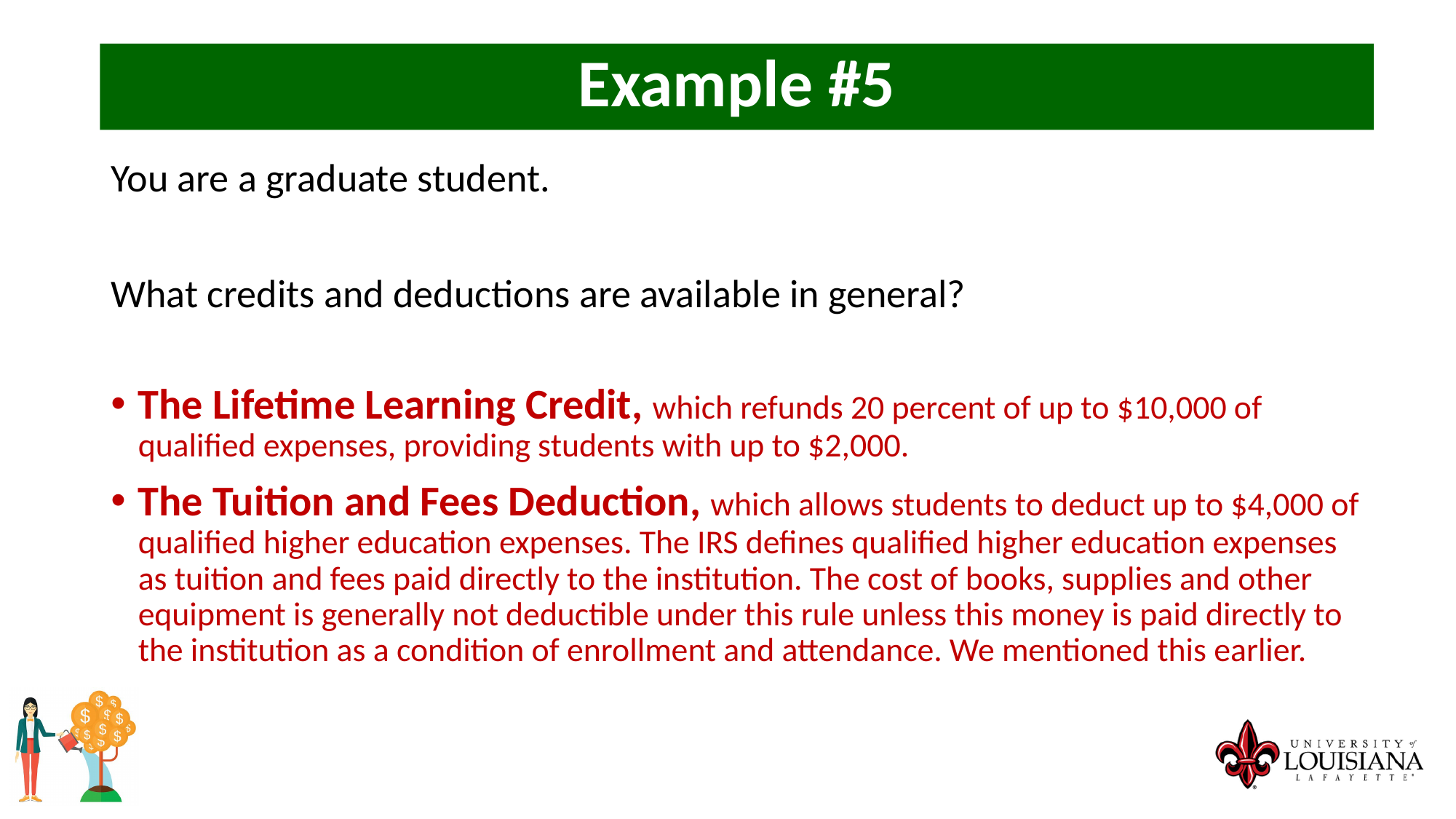

Example #5
You are a graduate student.

What credits and deductions are available in general?

The Lifetime Learning Credit, which refunds 20 percent of up to $10,000 of qualified expenses, providing students with up to $2,000.
The Tuition and Fees Deduction, which allows students to deduct up to $4,000 of qualified higher education expenses. The IRS defines qualified higher education expenses as tuition and fees paid directly to the institution. The cost of books, supplies and other equipment is generally not deductible under this rule unless this money is paid directly to the institution as a condition of enrollment and attendance. We mentioned this earlier.